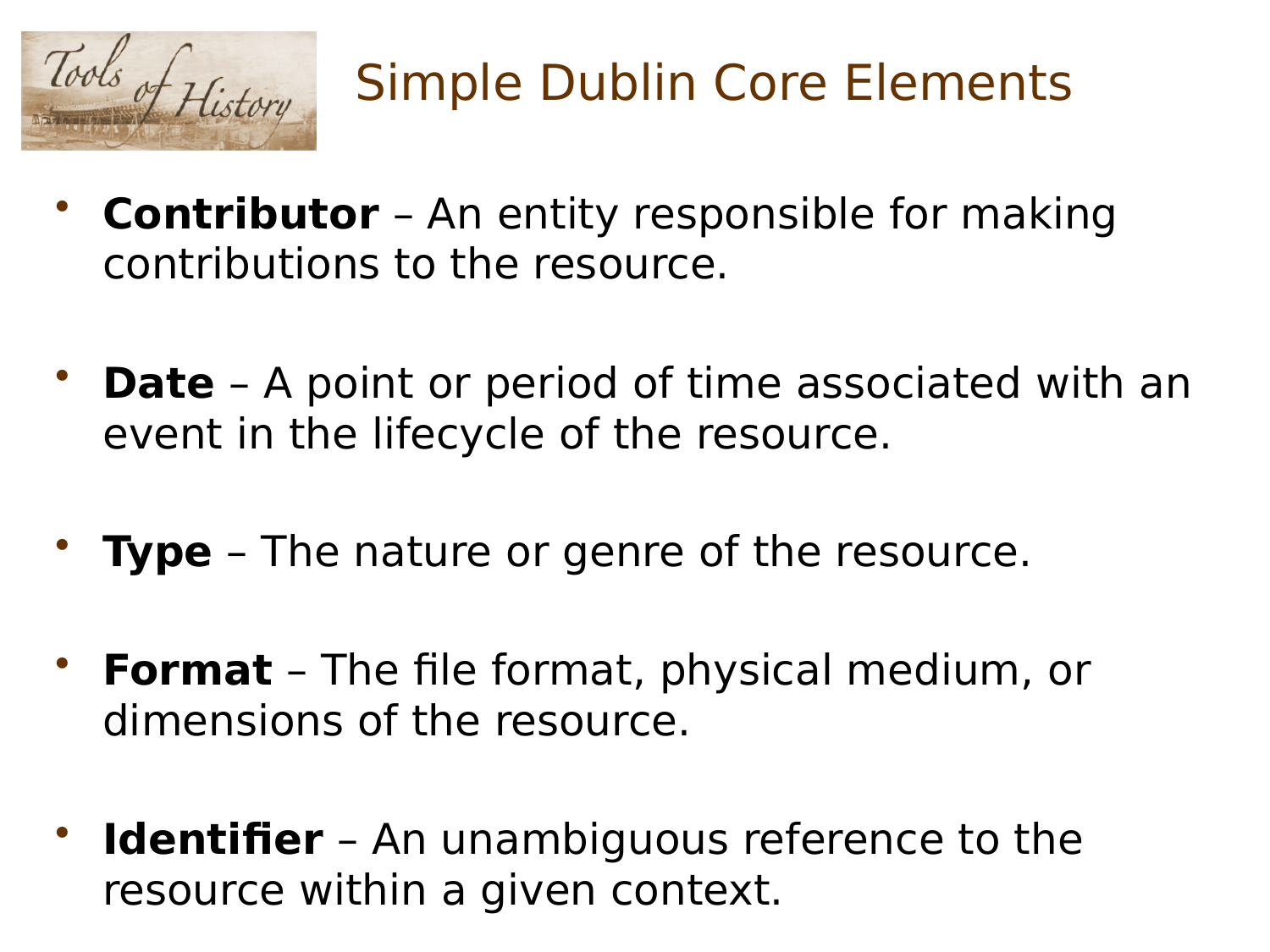

# Simple Dublin Core Elements
Contributor – An entity responsible for making contributions to the resource.

Date – A point or period of time associated with an event in the lifecycle of the resource.

Type – The nature or genre of the resource.

Format – The file format, physical medium, or dimensions of the resource.

Identifier – An unambiguous reference to the resource within a given context.